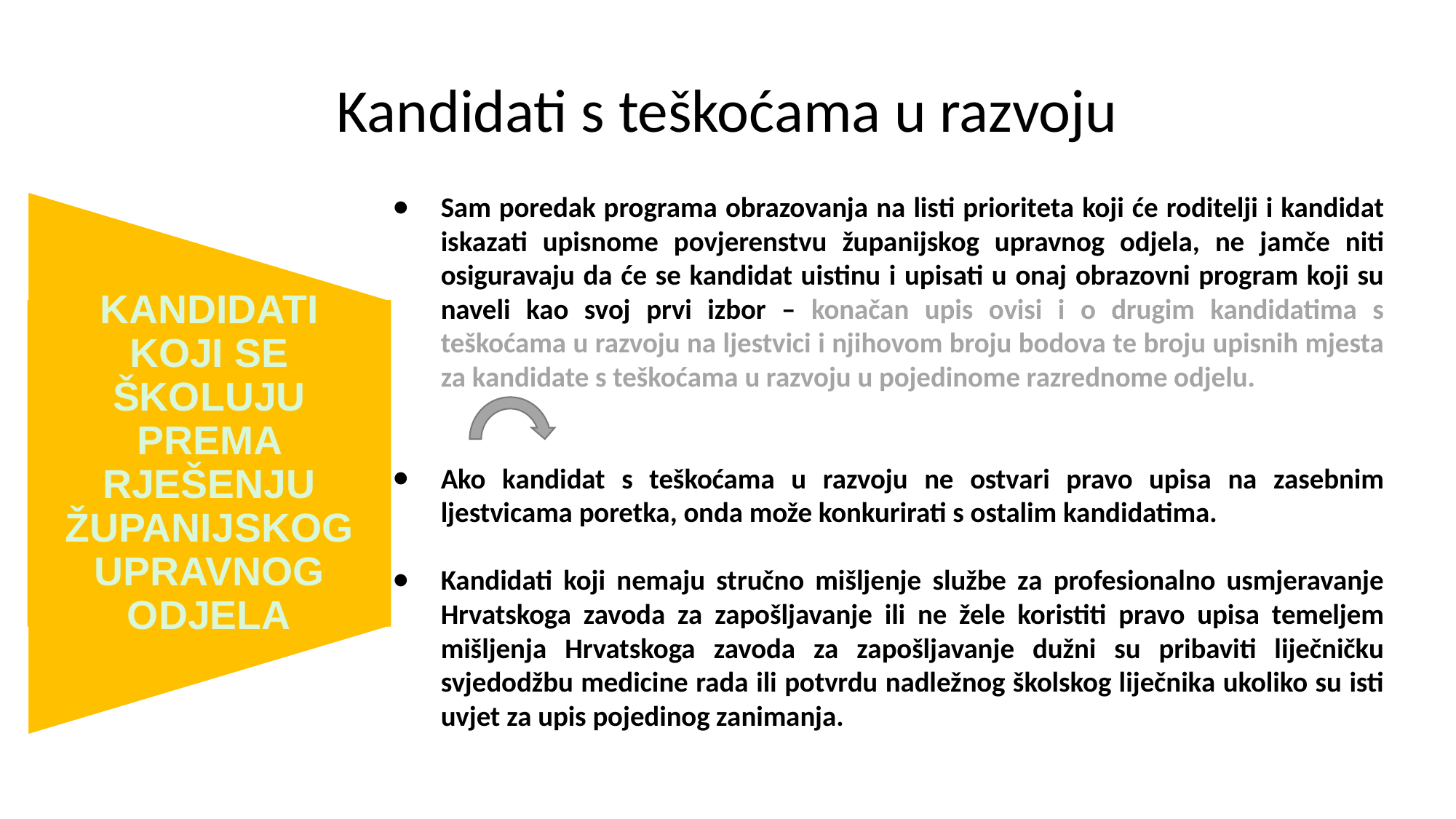

# Kandidati s teškoćama u razvoju
Sam poredak programa obrazovanja na listi prioriteta koji će roditelji i kandidat iskazati upisnome povjerenstvu županijskog upravnog odjela, ne jamče niti osiguravaju da će se kandidat uistinu i upisati u onaj obrazovni program koji su naveli kao svoj prvi izbor – konačan upis ovisi i o drugim kandidatima s teškoćama u razvoju na ljestvici i njihovom broju bodova te broju upisnih mjesta za kandidate s teškoćama u razvoju u pojedinome razrednome odjelu.

Ako kandidat s teškoćama u razvoju ne ostvari pravo upisa na zasebnim ljestvicama poretka, onda može konkurirati s ostalim kandidatima.

Kandidati koji nemaju stručno mišljenje službe za profesionalno usmjeravanje Hrvatskoga zavoda za zapošljavanje ili ne žele koristiti pravo upisa temeljem mišljenja Hrvatskoga zavoda za zapošljavanje dužni su pribaviti liječničku svjedodžbu medicine rada ili potvrdu nadležnog školskog liječnika ukoliko su isti uvjet za upis pojedinog zanimanja.

KANDIDATI KOJI SE ŠKOLUJU PREMA RJEŠENJU ŽUPANIJSKOG UPRAVNOG ODJELA